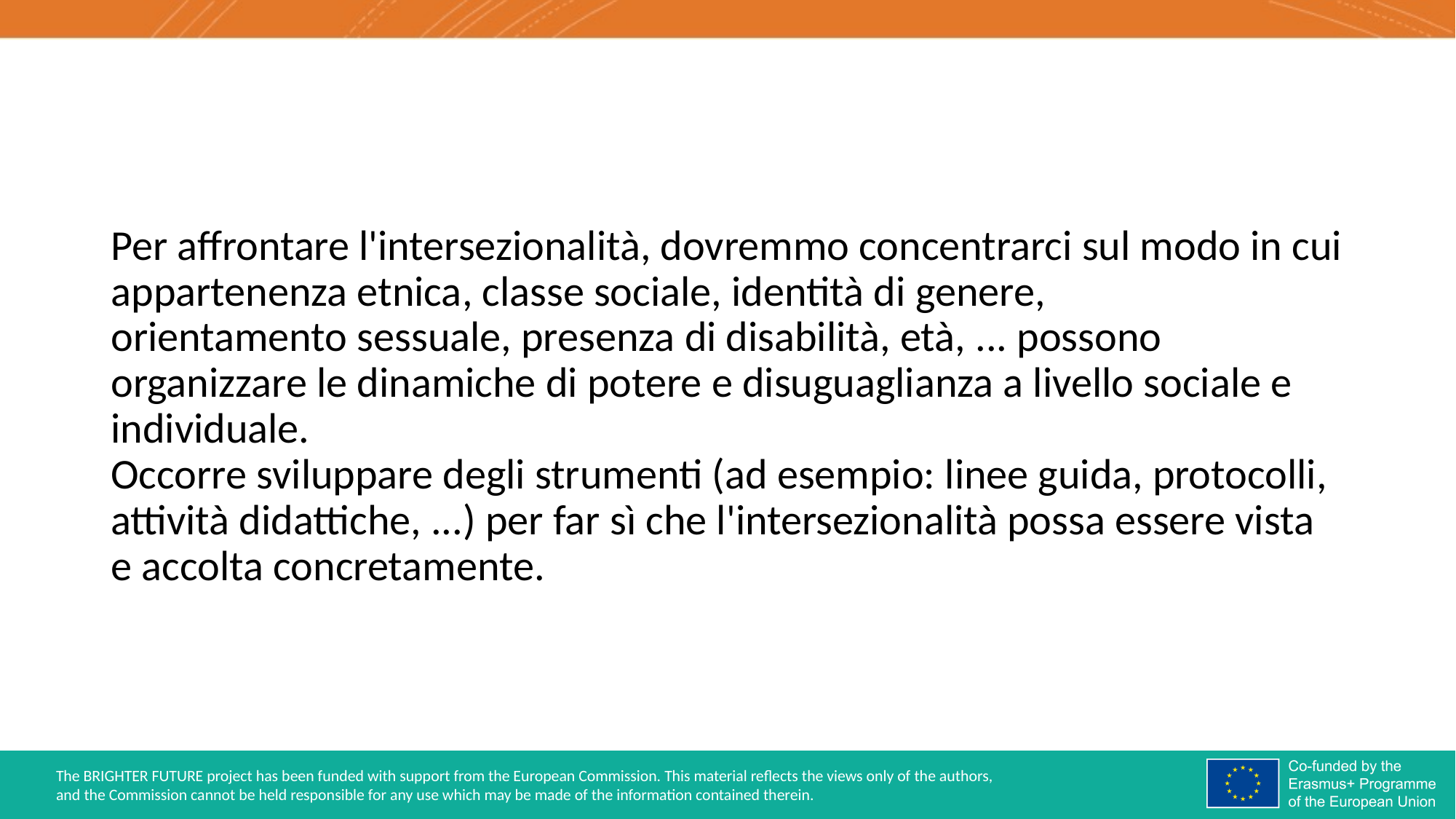

Per affrontare l'intersezionalità, dovremmo concentrarci sul modo in cui appartenenza etnica, classe sociale, identità di genere, orientamento sessuale, presenza di disabilità, età, ... possono organizzare le dinamiche di potere e disuguaglianza a livello sociale e individuale.
Occorre sviluppare degli strumenti (ad esempio: linee guida, protocolli, attività didattiche, ...) per far sì che l'intersezionalità possa essere vista e accolta concretamente.